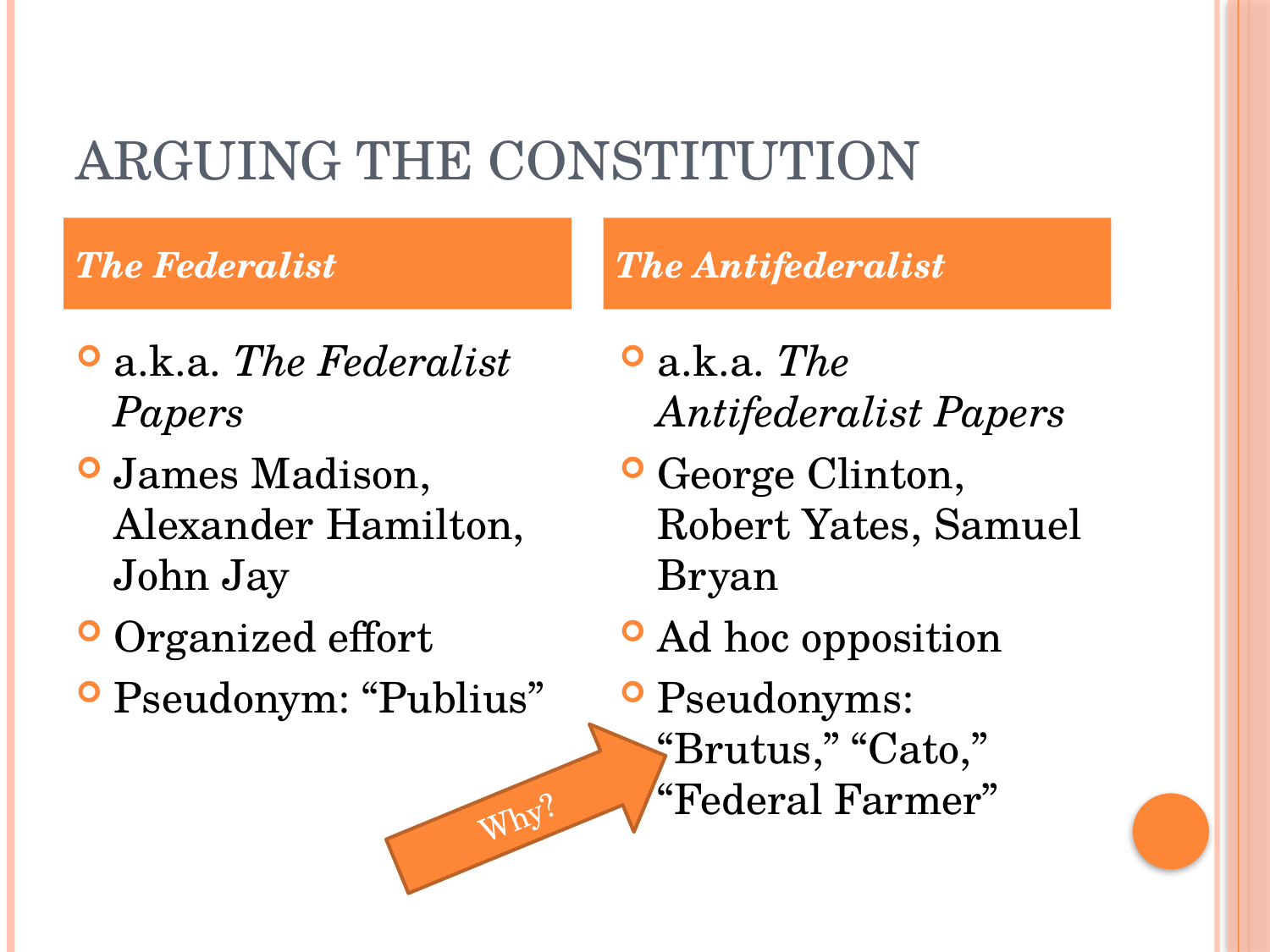

# Arguing the Constitution
The Federalist
The Antifederalist
a.k.a. The Federalist Papers
James Madison, Alexander Hamilton, John Jay
Organized effort
Pseudonym: “Publius”

a.k.a. The Antifederalist Papers
George Clinton, Robert Yates, Samuel Bryan
Ad hoc opposition
Pseudonyms: “Brutus,” “Cato,” “Federal Farmer”
Why?